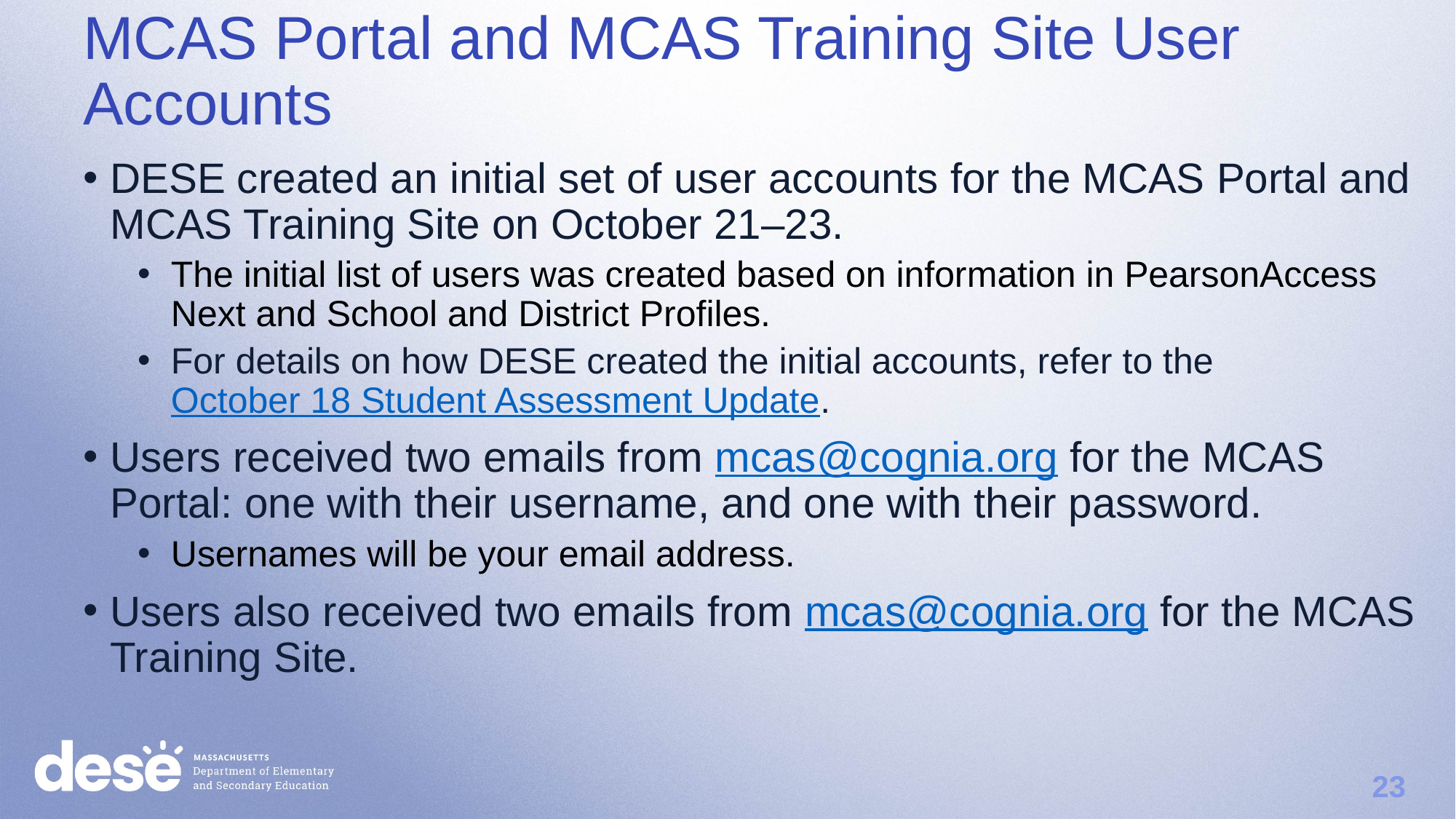

MCAS Portal and MCAS Training Site User Accounts
DESE created an initial set of user accounts for the MCAS Portal and MCAS Training Site on October 21–23.
The initial list of users was created based on information in PearsonAccess Next and School and District Profiles.
For details on how DESE created the initial accounts, refer to the October 18 Student Assessment Update.
Users received two emails from mcas@cognia.org for the MCAS Portal: one with their username, and one with their password.
Usernames will be your email address.
Users also received two emails from mcas@cognia.org for the MCAS Training Site.